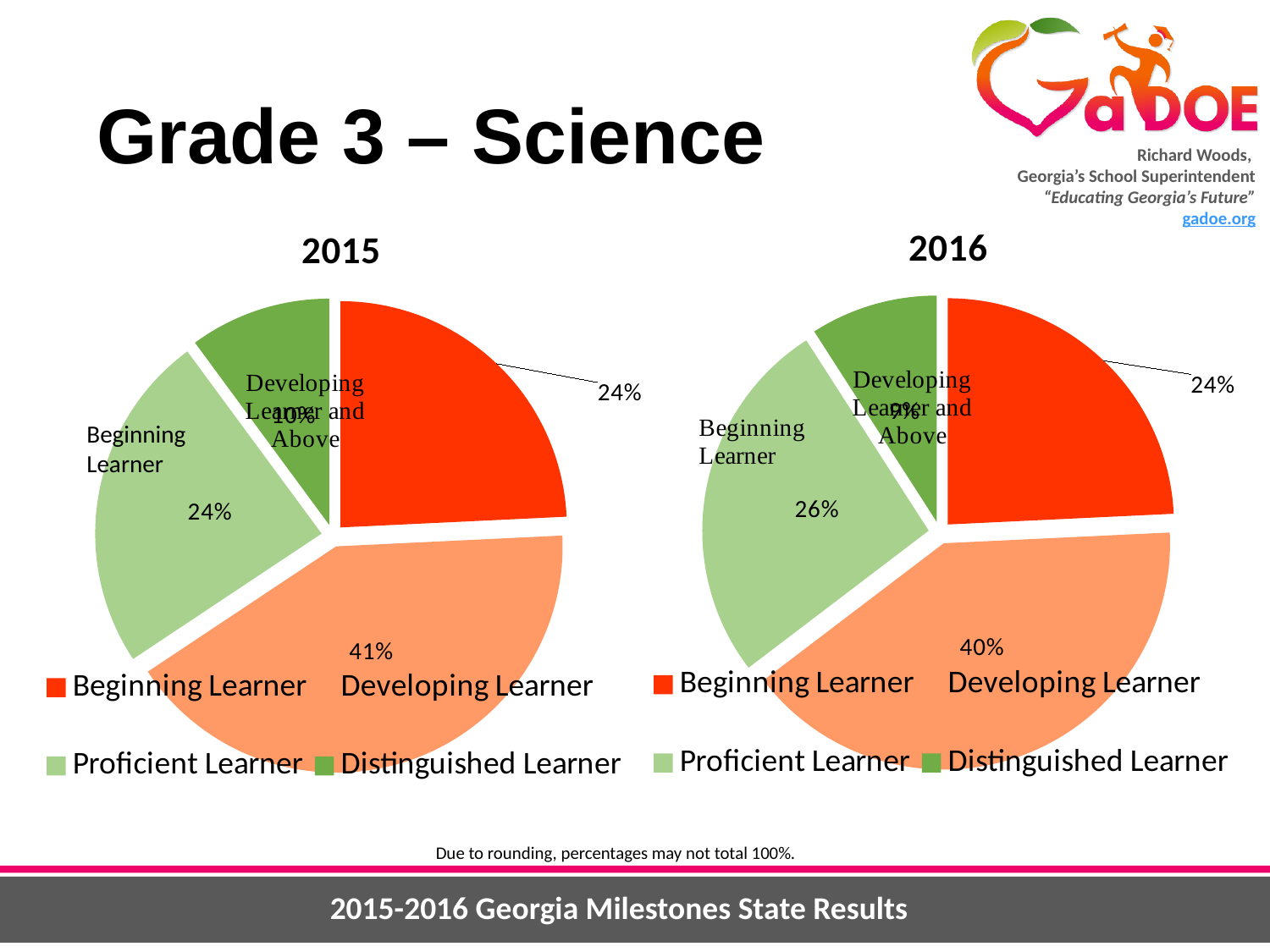

# Grade 3 – Science

[unsupported chart]

[unsupported chart]

Beginning
Learner
Due to rounding, percentages may not total 100%.
2015-2016 Georgia Milestones State Results